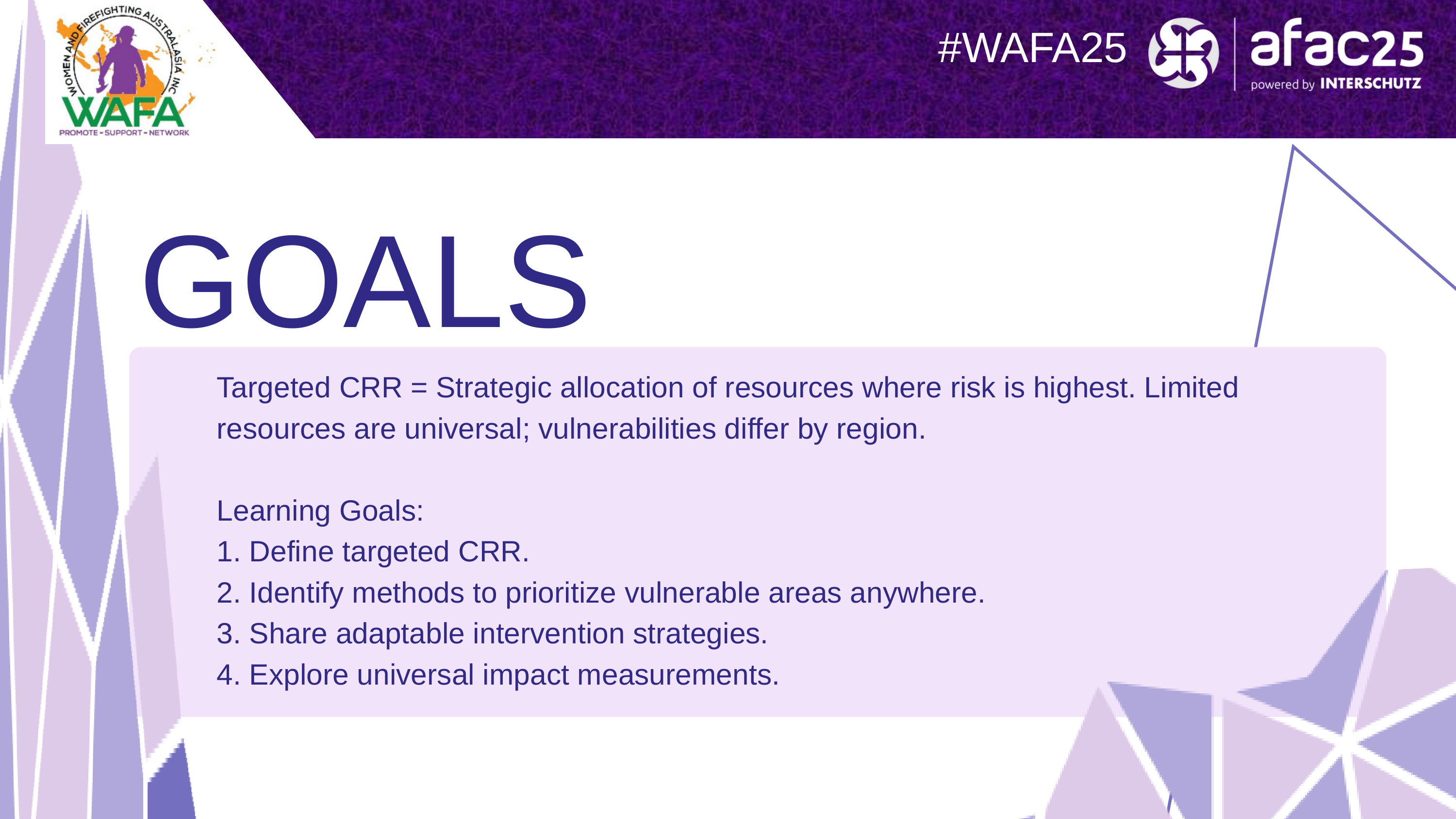

#WAFA25

GOALS

Targeted CRR = Strategic allocation of resources where risk is highest. Limited resources are universal; vulnerabilities differ by region.

Learning Goals:
1. Define targeted CRR.
2. Identify methods to prioritize vulnerable areas anywhere.
3. Share adaptable intervention strategies.
4. Explore universal impact measurements.